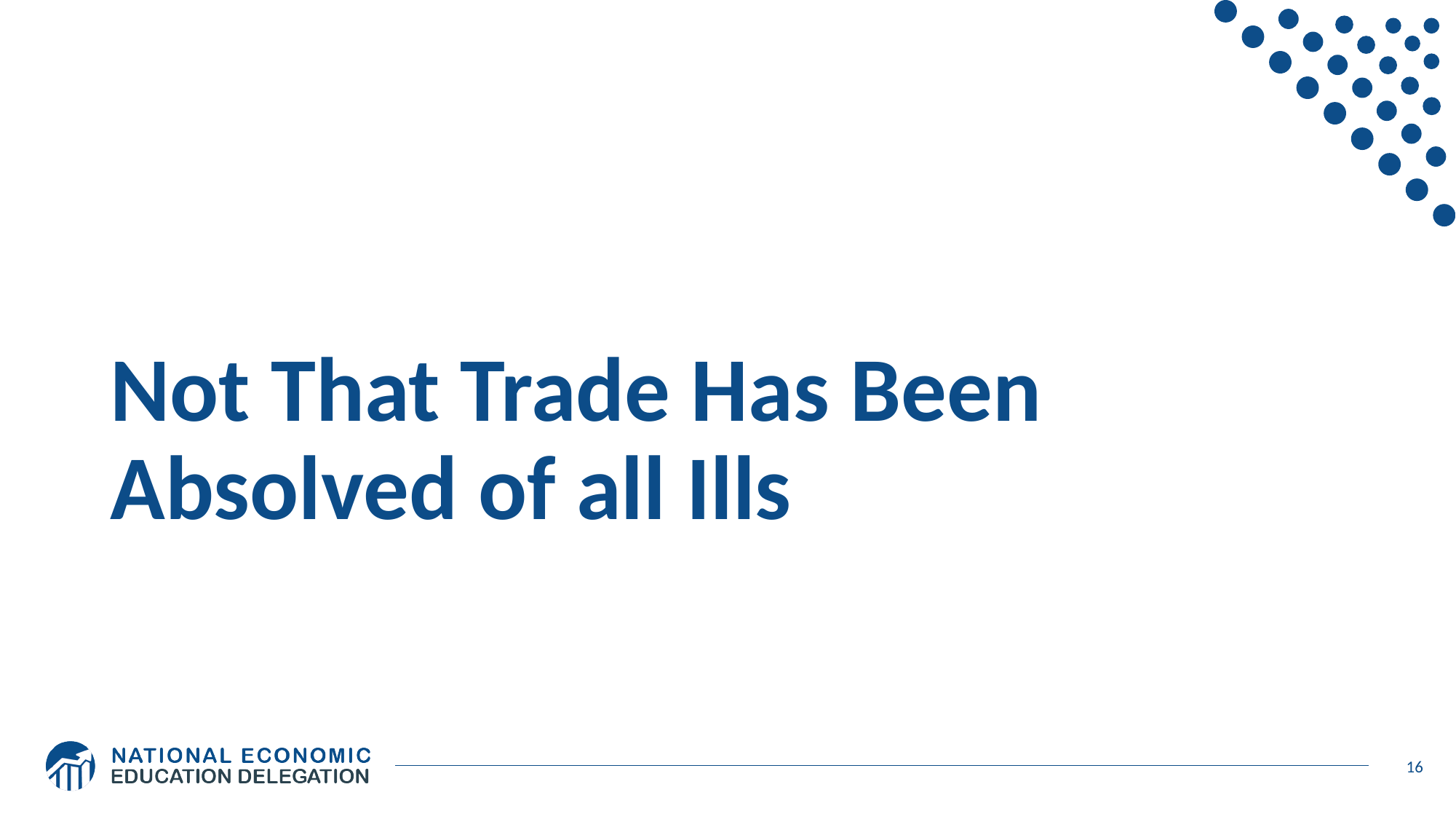

# Not That Trade Has Been Absolved of all Ills

16